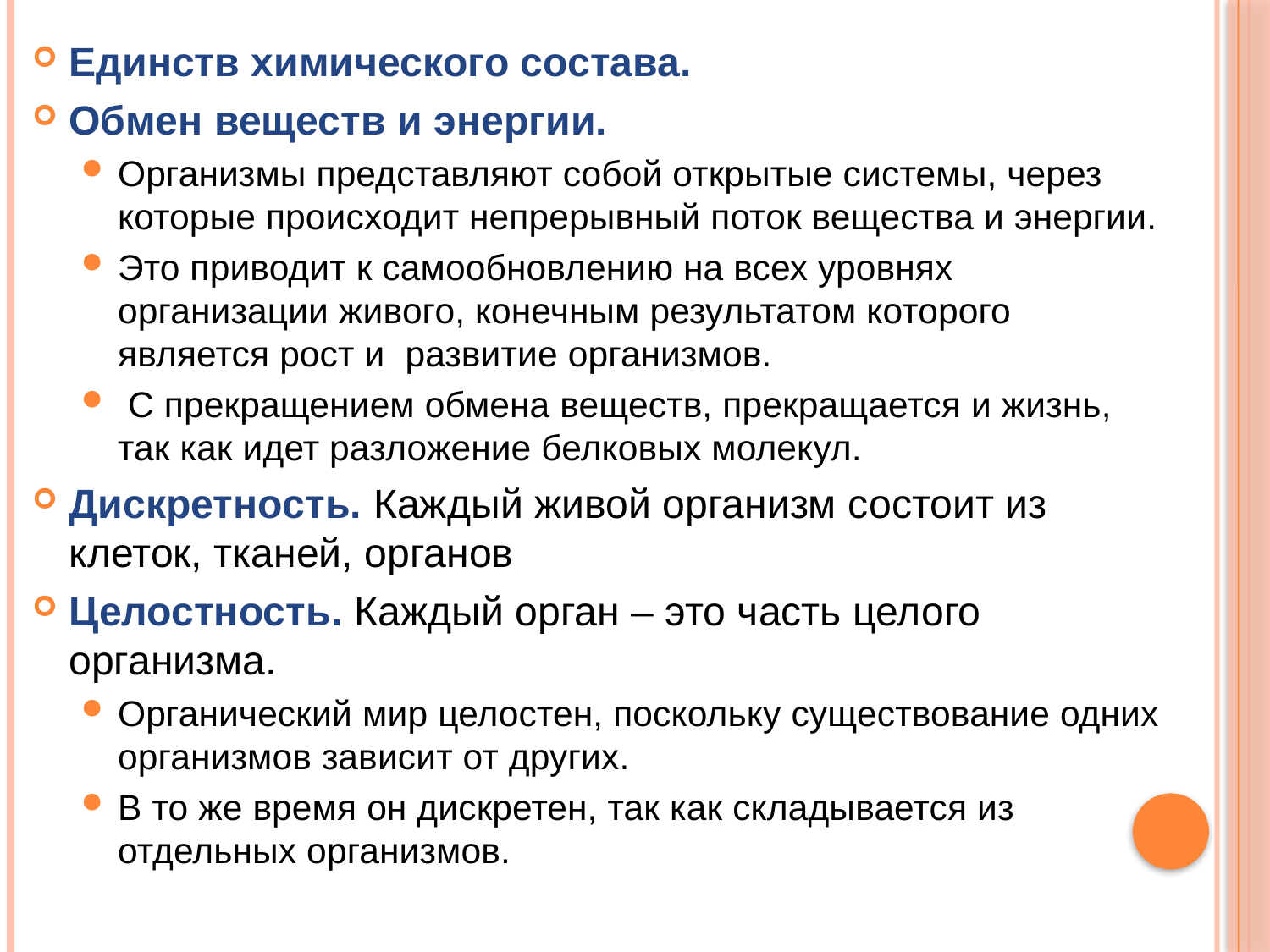

Единств химического состава.
Обмен веществ и энергии.
Организмы представляют собой открытые системы, через которые происходит непрерывный поток вещества и энергии.
Это приводит к самообновлению на всех уровнях организации живого, конечным результатом которого является рост и  развитие организмов.
 С прекращением обмена веществ, прекращается и жизнь, так как идет разложение белковых молекул.
Дискретность. Каждый живой организм состоит из клеток, тканей, органов
Целостность. Каждый орган – это часть целого организма.
Органический мир целостен, поскольку существование одних организмов зависит от других.
В то же время он дискретен, так как складывается из отдельных организмов.